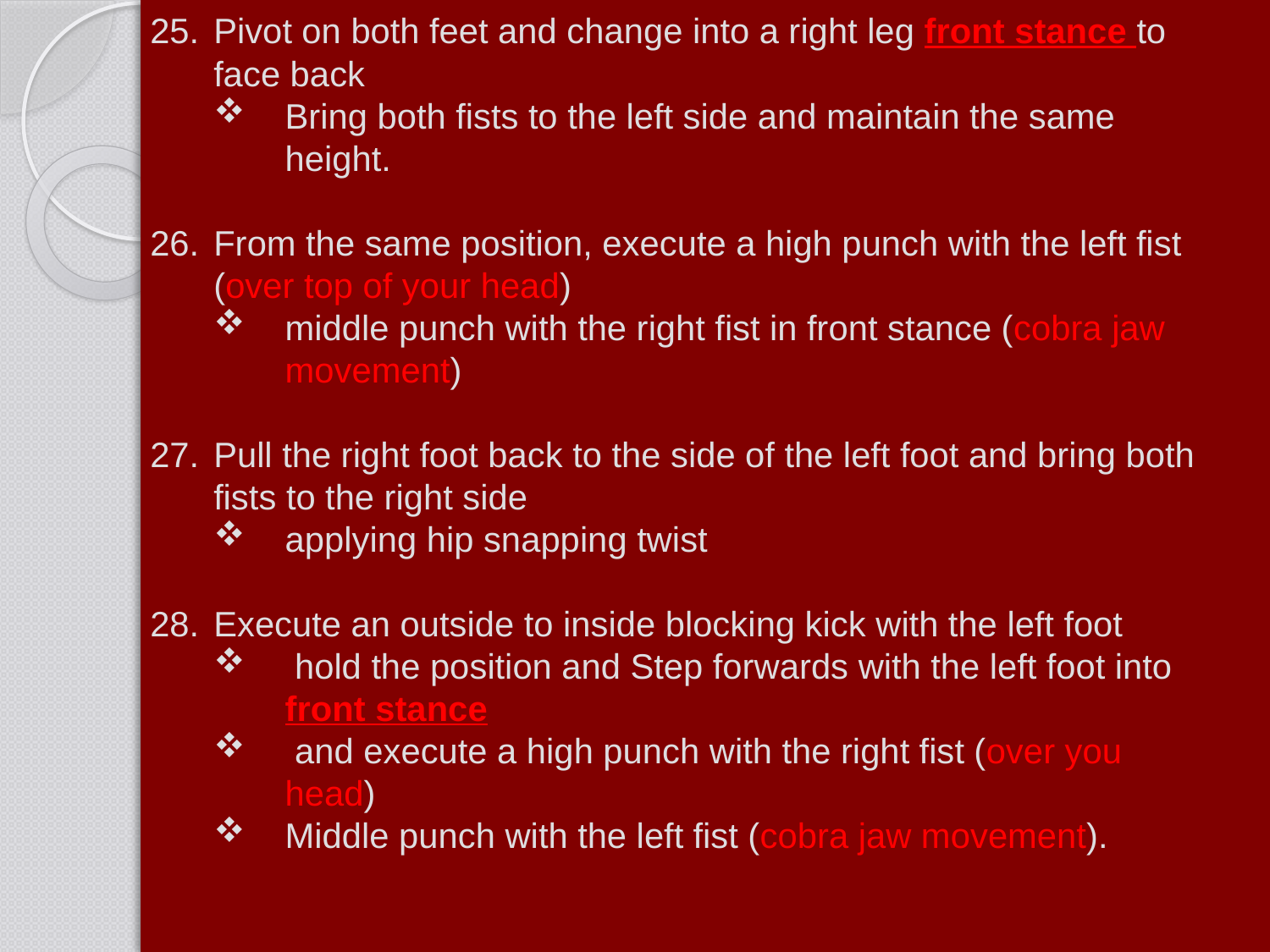

Pivot on both feet and change into a right leg front stance to face back
Bring both fists to the left side and maintain the same height.

From the same position, execute a high punch with the left fist (over top of your head)
middle punch with the right fist in front stance (cobra jaw movement)

Pull the right foot back to the side of the left foot and bring both fists to the right side
applying hip snapping twist

Execute an outside to inside blocking kick with the left foot
 hold the position and Step forwards with the left foot into front stance
 and execute a high punch with the right fist (over you head)
Middle punch with the left fist (cobra jaw movement).